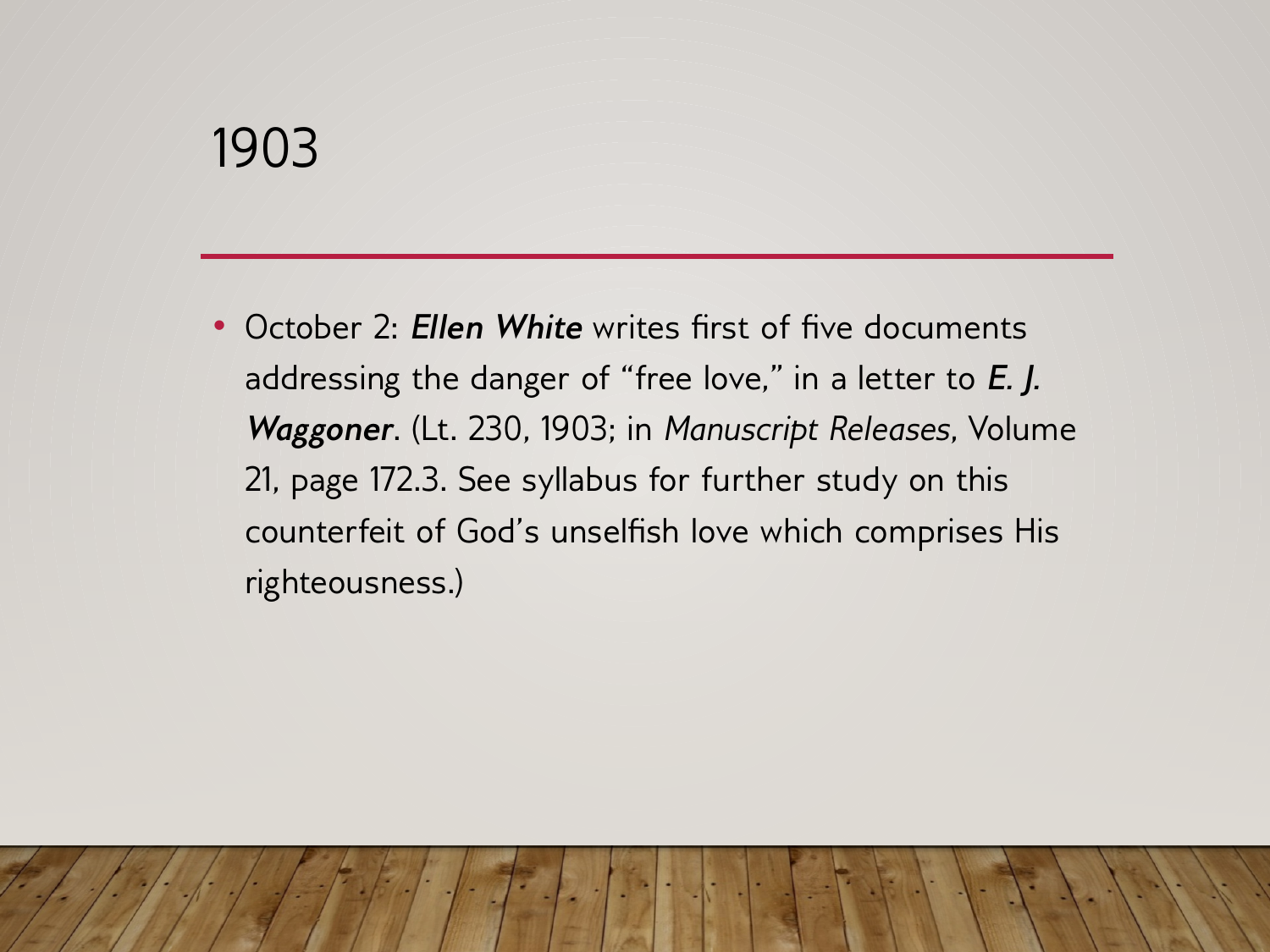

# 1903
October 2: Ellen White writes first of five documents addressing the danger of “free love,” in a letter to E. J. Waggoner. (Lt. 230, 1903; in Manuscript Releases, Volume 21, page 172.3. See syllabus for further study on this counterfeit of God’s unselfish love which comprises His righteousness.)